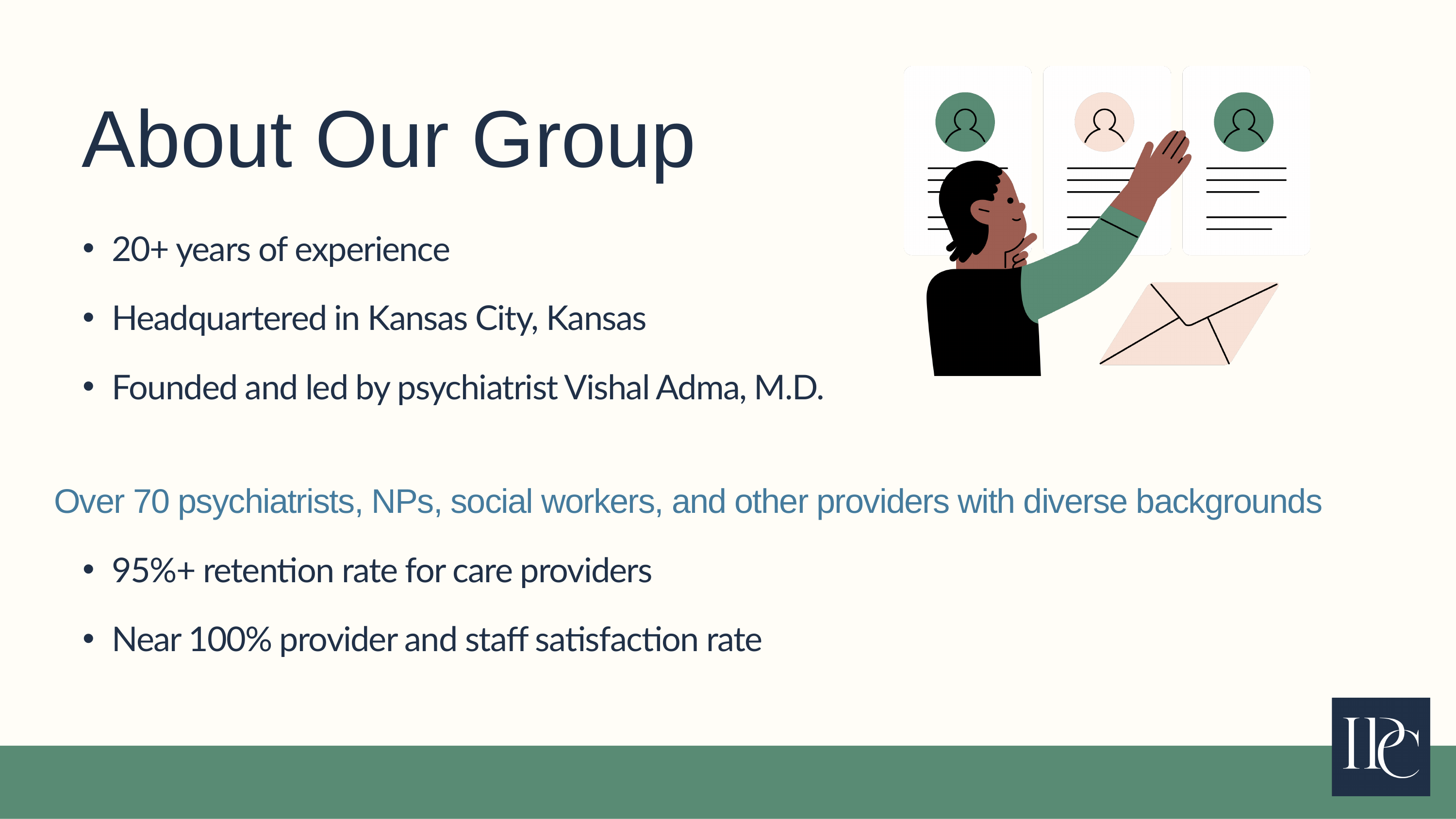

About Our Group
20+ years of experience
Headquartered in Kansas City, Kansas
Founded and led by psychiatrist Vishal Adma, M.D.

Over 70 psychiatrists, NPs, social workers, and other providers with diverse backgrounds
95%+ retention rate for care providers
Near 100% provider and staff satisfaction rate